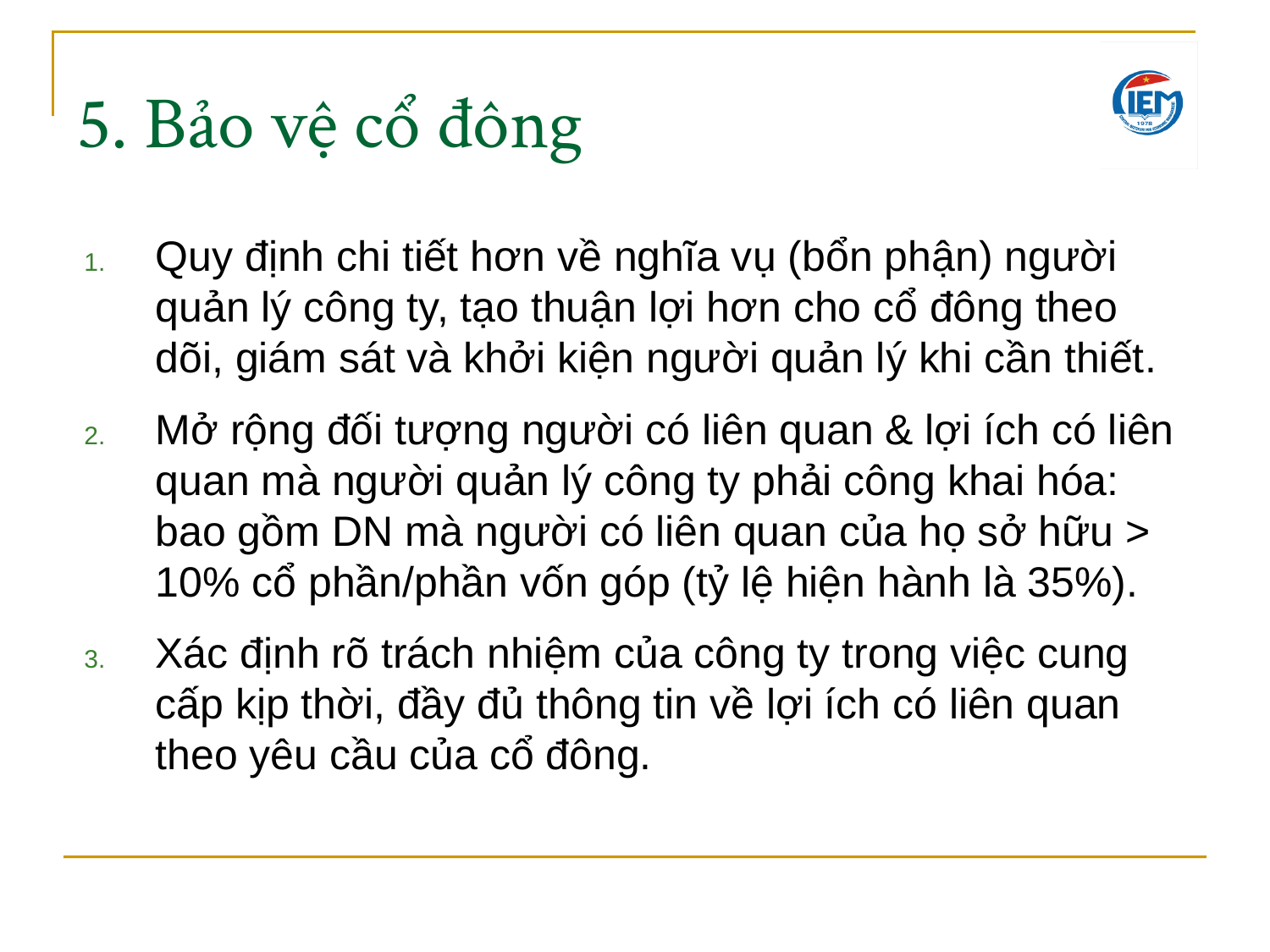

5. Bảo vệ cổ đông
Quy định chi tiết hơn về nghĩa vụ (bổn phận) người quản lý công ty, tạo thuận lợi hơn cho cổ đông theo dõi, giám sát và khởi kiện người quản lý khi cần thiết.
Mở rộng đối tượng người có liên quan & lợi ích có liên quan mà người quản lý công ty phải công khai hóa: bao gồm DN mà người có liên quan của họ sở hữu > 10% cổ phần/phần vốn góp (tỷ lệ hiện hành là 35%).
Xác định rõ trách nhiệm của công ty trong việc cung cấp kịp thời, đầy đủ thông tin về lợi ích có liên quan theo yêu cầu của cổ đông.